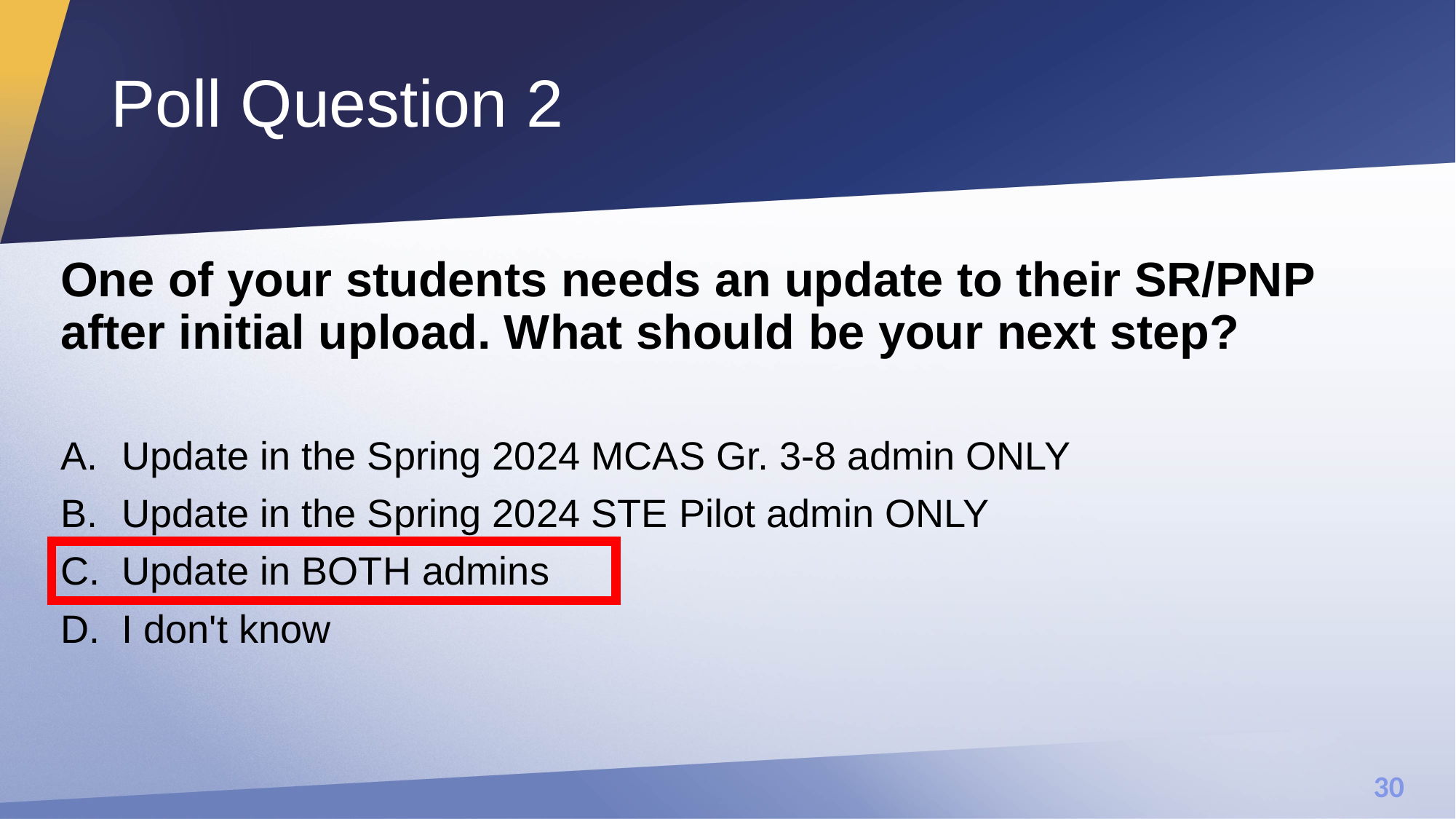

# Poll Question 2
One of your students needs an update to their SR/PNP after initial upload. What should be your next step?

Update in the Spring 2024 MCAS Gr. 3-8 admin ONLY
Update in the Spring 2024 STE Pilot admin ONLY
Update in BOTH admins
I don't know